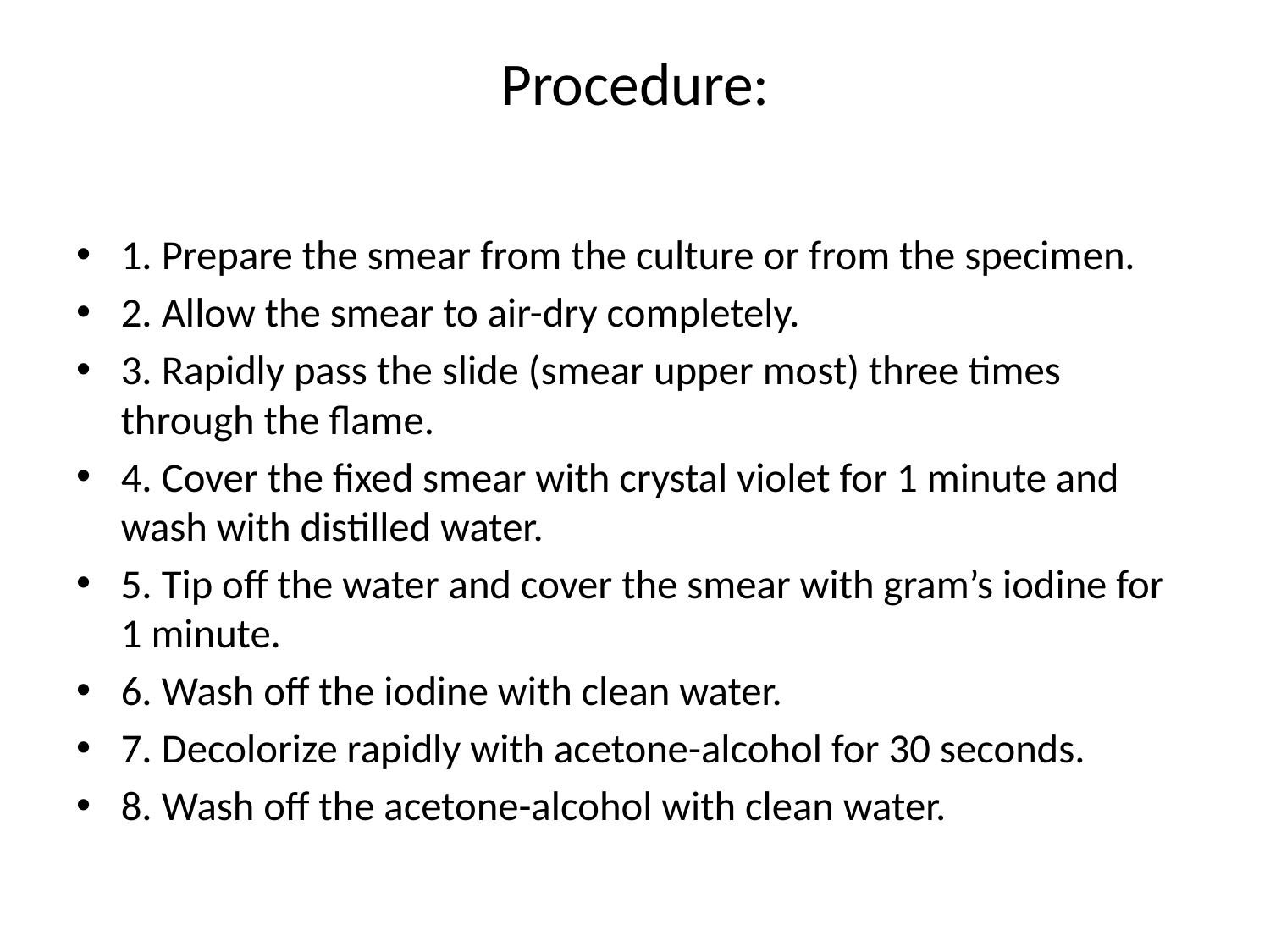

# Procedure:
1. Prepare the smear from the culture or from the specimen.
2. Allow the smear to air-dry completely.
3. Rapidly pass the slide (smear upper most) three times through the flame.
4. Cover the fixed smear with crystal violet for 1 minute and wash with distilled water.
5. Tip off the water and cover the smear with gram’s iodine for 1 minute.
6. Wash off the iodine with clean water.
7. Decolorize rapidly with acetone-alcohol for 30 seconds.
8. Wash off the acetone-alcohol with clean water.